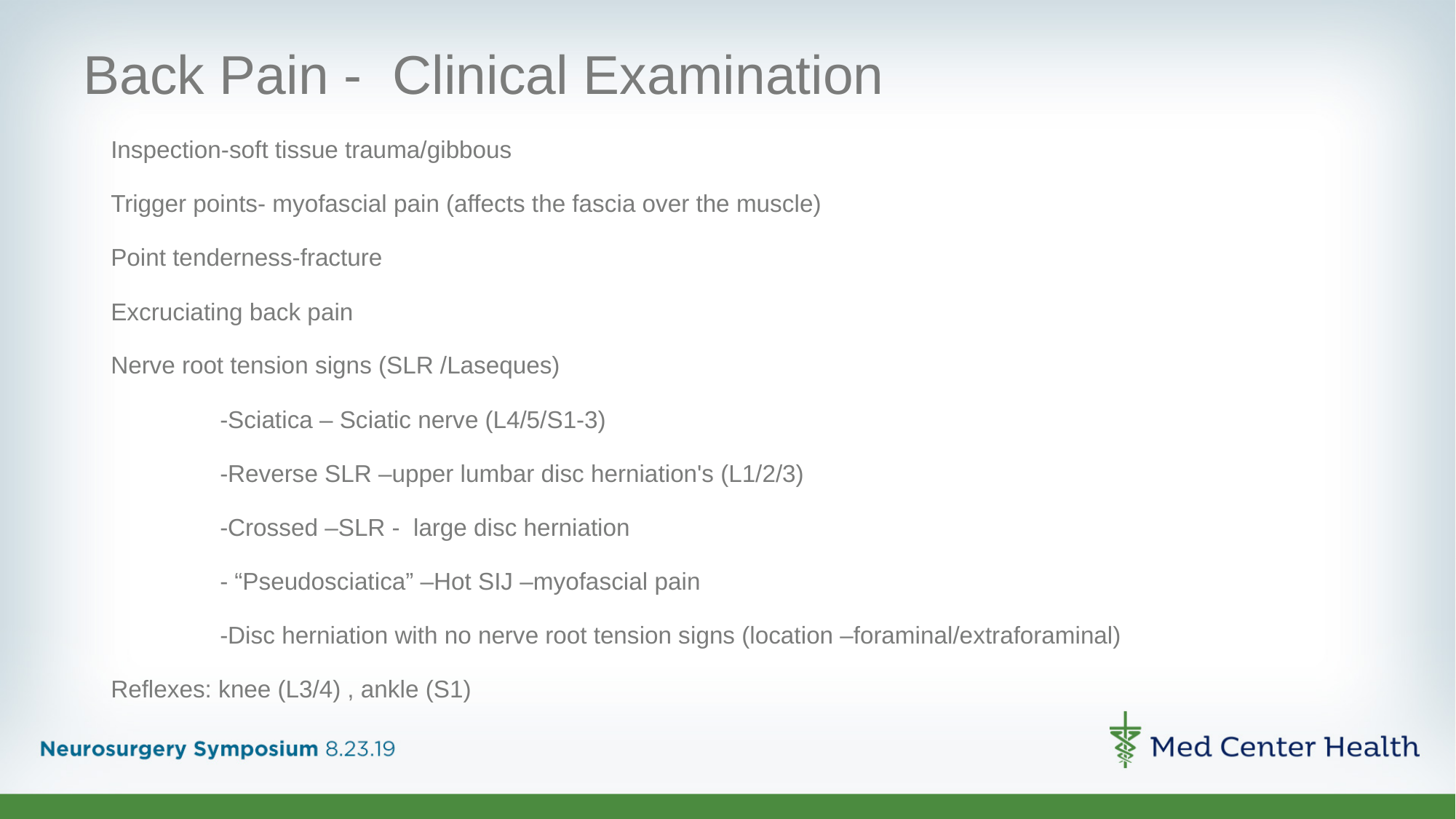

# Back Pain -  Clinical Examination
Inspection-soft tissue trauma/gibbous
Trigger points- myofascial pain (affects the fascia over the muscle)
Point tenderness-fracture
Excruciating back pain
Nerve root tension signs (SLR /Laseques)
	-Sciatica – Sciatic nerve (L4/5/S1-3)
	-Reverse SLR –upper lumbar disc herniation's (L1/2/3)
	-Crossed –SLR -  large disc herniation
	- “Pseudosciatica” –Hot SIJ –myofascial pain
	-Disc herniation with no nerve root tension signs (location –foraminal/extraforaminal)
Reflexes: knee (L3/4) , ankle (S1)